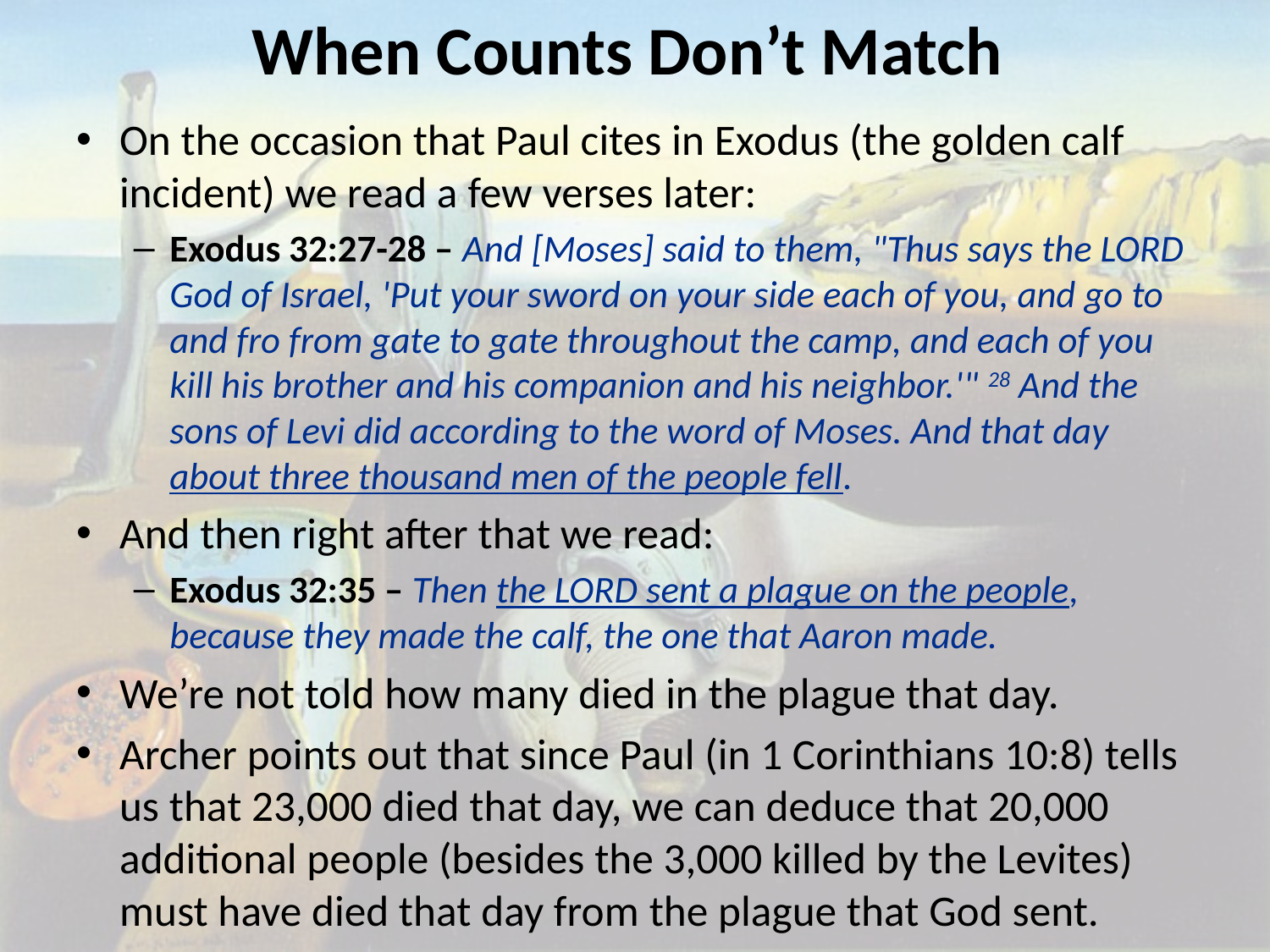

# When Counts Don’t Match
On the occasion that Paul cites in Exodus (the golden calf incident) we read a few verses later:
Exodus 32:27-28 – And [Moses] said to them, "Thus says the LORD God of Israel, 'Put your sword on your side each of you, and go to and fro from gate to gate throughout the camp, and each of you kill his brother and his companion and his neighbor.'" 28 And the sons of Levi did according to the word of Moses. And that day about three thousand men of the people fell.
And then right after that we read:
Exodus 32:35 – Then the LORD sent a plague on the people, because they made the calf, the one that Aaron made.
We’re not told how many died in the plague that day.
Archer points out that since Paul (in 1 Corinthians 10:8) tells us that 23,000 died that day, we can deduce that 20,000 additional people (besides the 3,000 killed by the Levites) must have died that day from the plague that God sent.